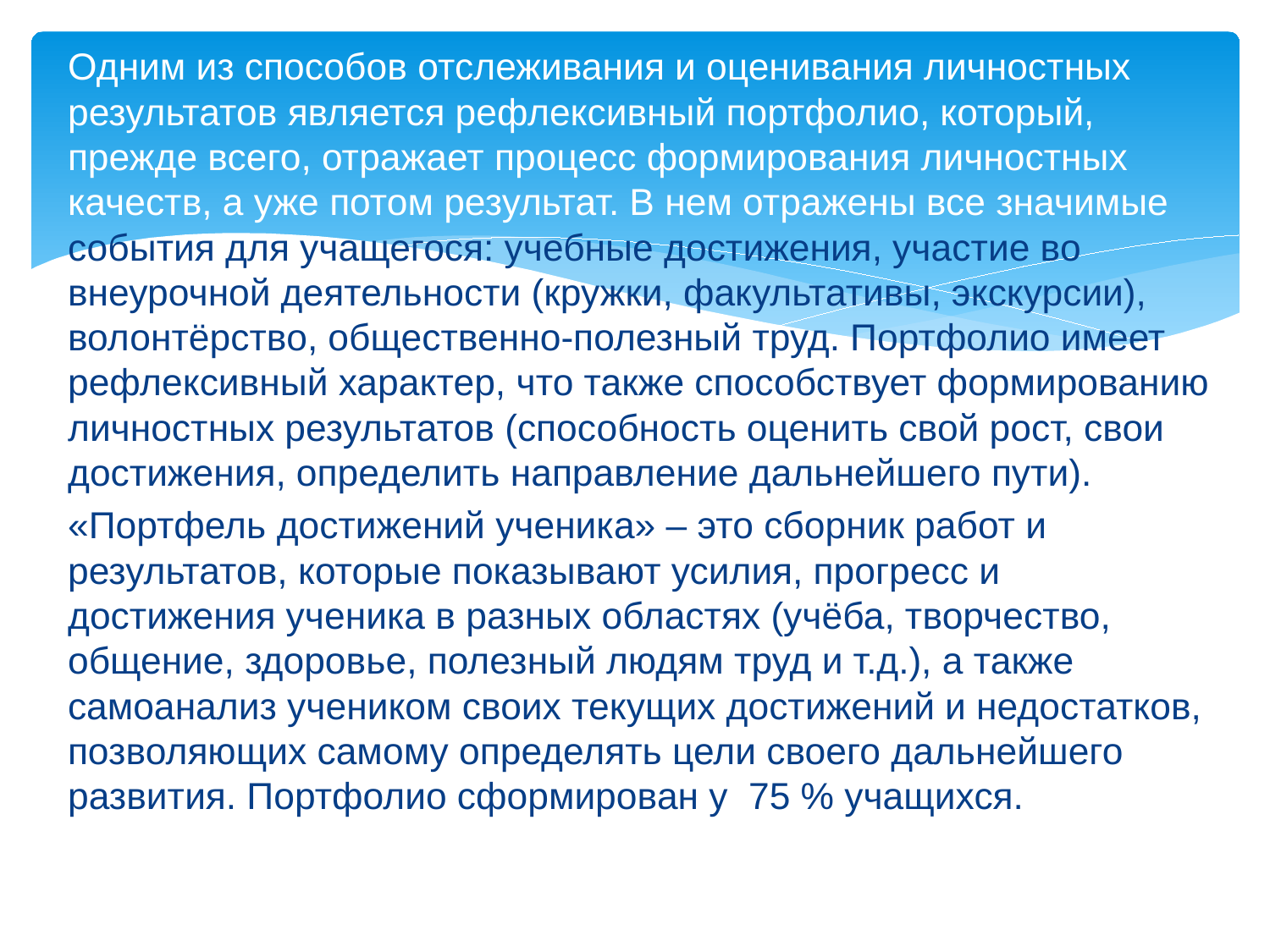

Одним из способов отслеживания и оценивания личностных результатов является рефлексивный портфолио, который, прежде всего, отражает процесс формирования личностных качеств, а уже потом результат. В нем отражены все значимые события для учащегося: учебные достижения, участие во внеурочной деятельности (кружки, факультативы, экскурсии), волонтёрство, общественно-полезный труд. Портфолио имеет рефлексивный характер, что также способствует формированию личностных результатов (способность оценить свой рост, свои достижения, определить направление дальнейшего пути).
«Портфель достижений ученика» – это сборник работ и результатов, которые показывают усилия, прогресс и достижения ученика в разных областях (учёба, творчество, общение, здоровье, полезный людям труд и т.д.), а также самоанализ учеником своих текущих достижений и недостатков, позволяющих самому определять цели своего дальнейшего развития. Портфолио сформирован у  75 % учащихся.